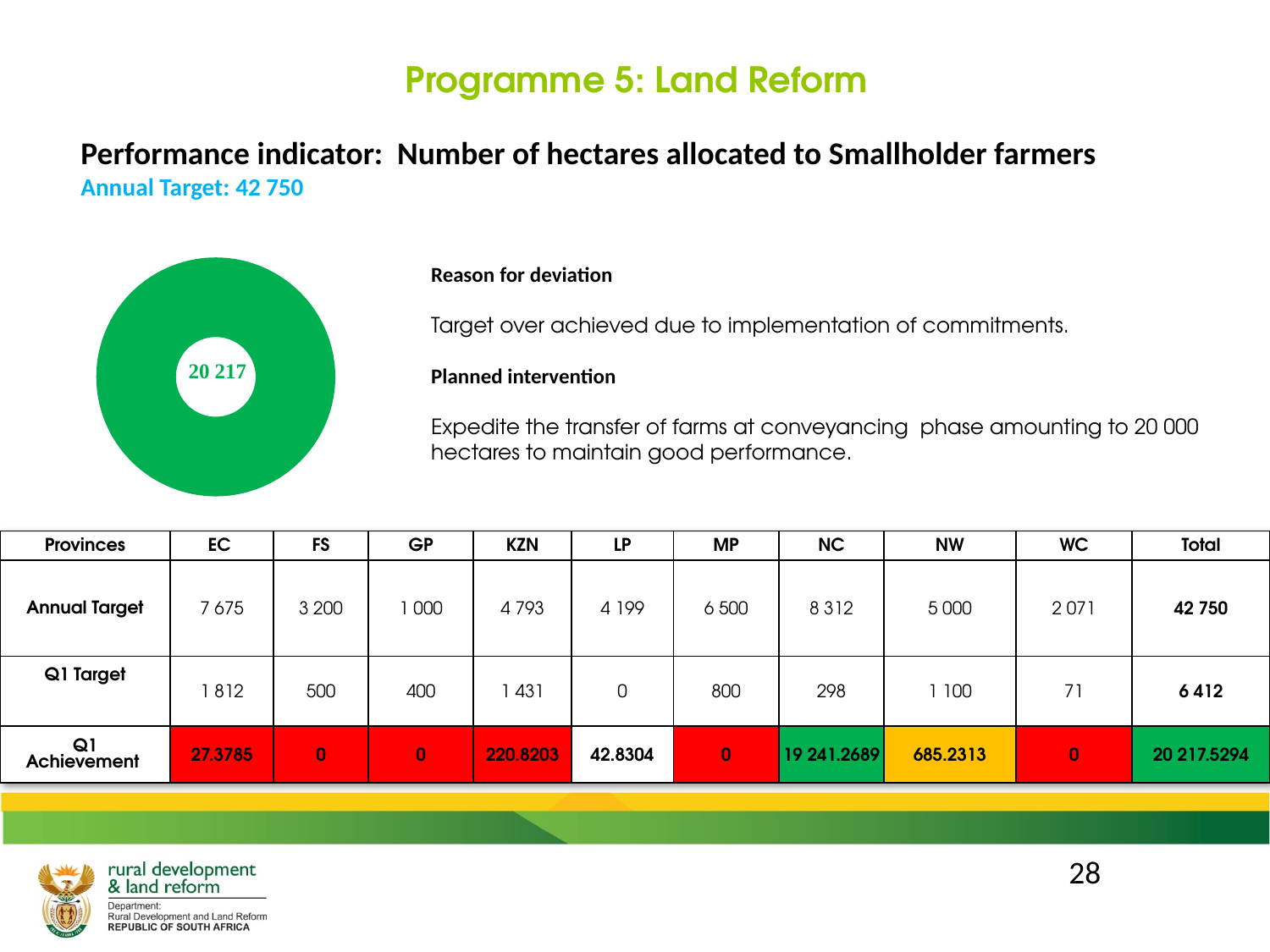

Programme 5: Land Reform
Performance indicator:  Number of hectares allocated to Smallholder farmers
Annual Target: 42 750

### Chart

| Category |  |
|---|---|
| Not achieved  | 0.0 |
| Partially achieved  | 0.0 |
| Achieved  | 1.0 |
Reason for deviation

Target over achieved due to implementation of commitments.

Planned intervention

Expedite the transfer of farms at conveyancing  phase amounting to 20 000 hectares to maintain good performance.
| Provinces | EC | FS | GP | KZN | LP | MP | NC | NW | WC | Total |
| --- | --- | --- | --- | --- | --- | --- | --- | --- | --- | --- |
| Annual Target | 7 675 | 3 200 | 1 000 | 4 793 | 4 199 | 6 500 | 8 312 | 5 000 | 2 071 | 42 750 |
| Q1 Target | 1 812 | 500 | 400 | 1 431 | 0 | 800 | 298 | 1 100 | 71 | 6 412 |
| Q1 Achievement | 27.3785 | 0 | 0 | 220.8203 | 42.8304 | 0 | 19 241.2689 | 685.2313 | 0 | 20 217.5294 |
28